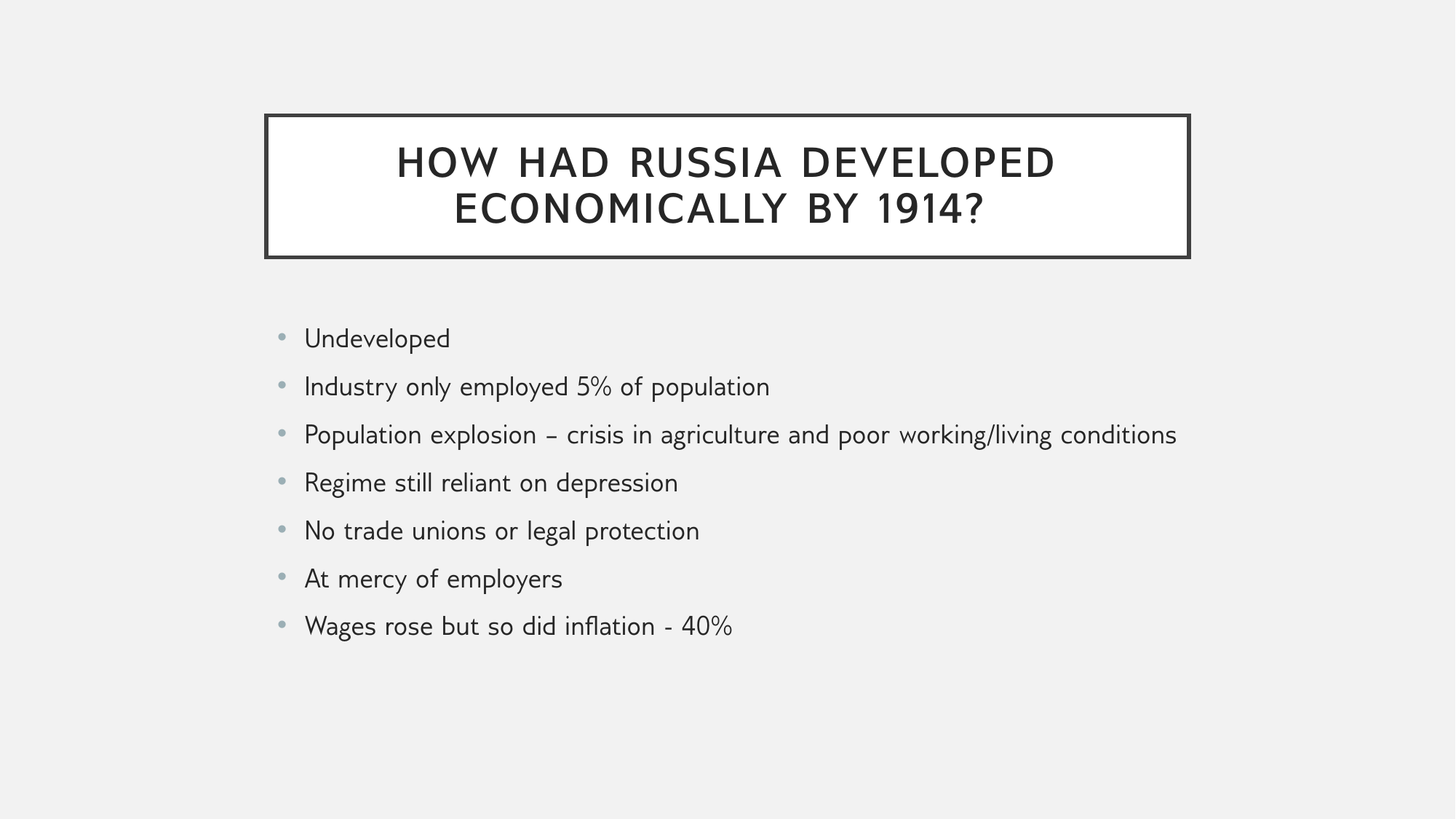

# How had Russia developed economically by 1914?
Undeveloped
Industry only employed 5% of population
Population explosion – crisis in agriculture and poor working/living conditions
Regime still reliant on depression
No trade unions or legal protection
At mercy of employers
Wages rose but so did inflation - 40%